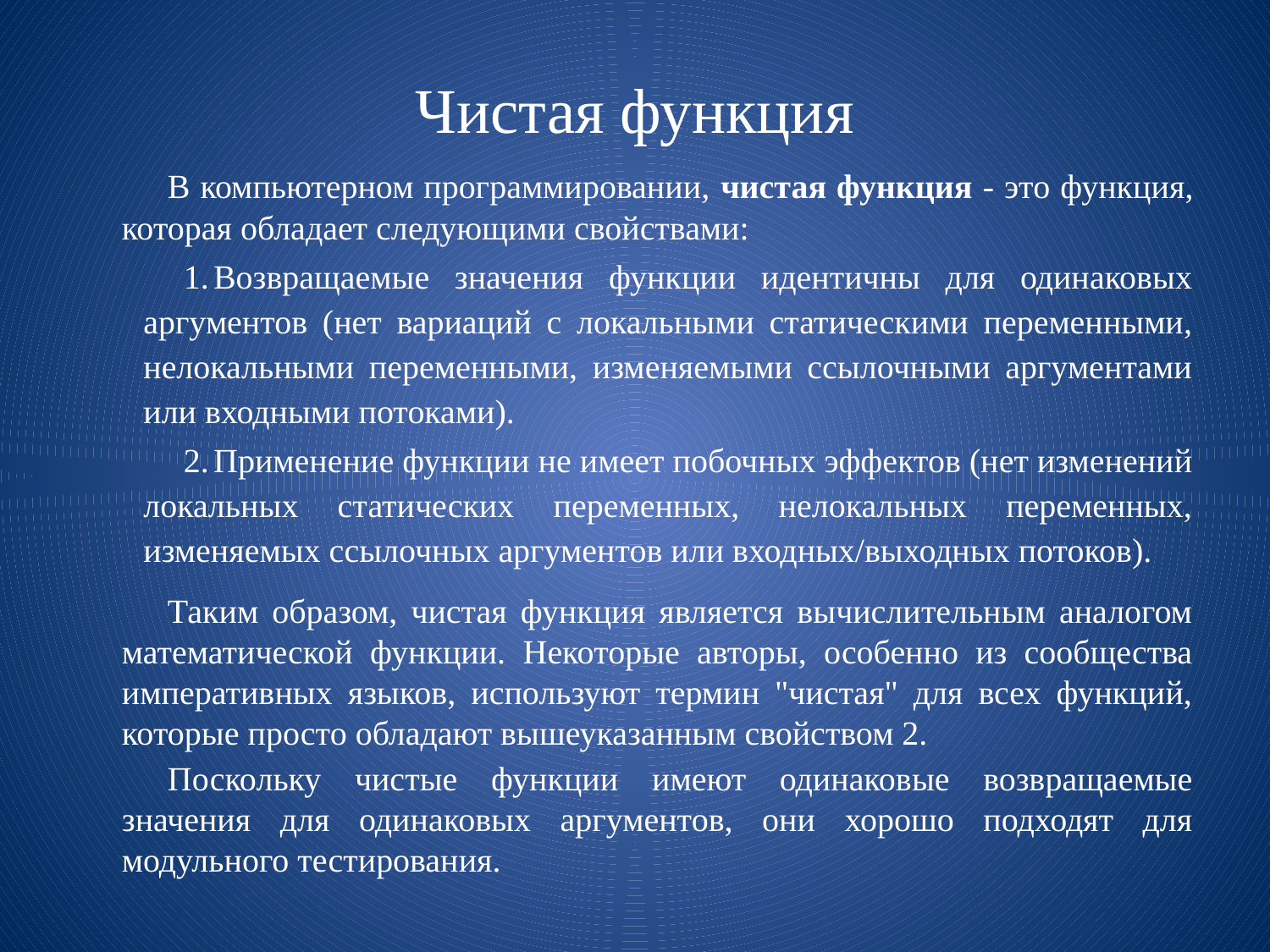

# Чистая функция
В компьютерном программировании, чистая функция - это функция, которая обладает следующими свойствами:
Возвращаемые значения функции идентичны для одинаковых аргументов (нет вариаций с локальными статическими переменными, нелокальными переменными, изменяемыми ссылочными аргументами или входными потоками).
Применение функции не имеет побочных эффектов (нет изменений локальных статических переменных, нелокальных переменных, изменяемых ссылочных аргументов или входных/выходных потоков).
Таким образом, чистая функция является вычислительным аналогом математической функции. Некоторые авторы, особенно из сообщества императивных языков, используют термин "чистая" для всех функций, которые просто обладают вышеуказанным свойством 2.
Поскольку чистые функции имеют одинаковые возвращаемые значения для одинаковых аргументов, они хорошо подходят для модульного тестирования.